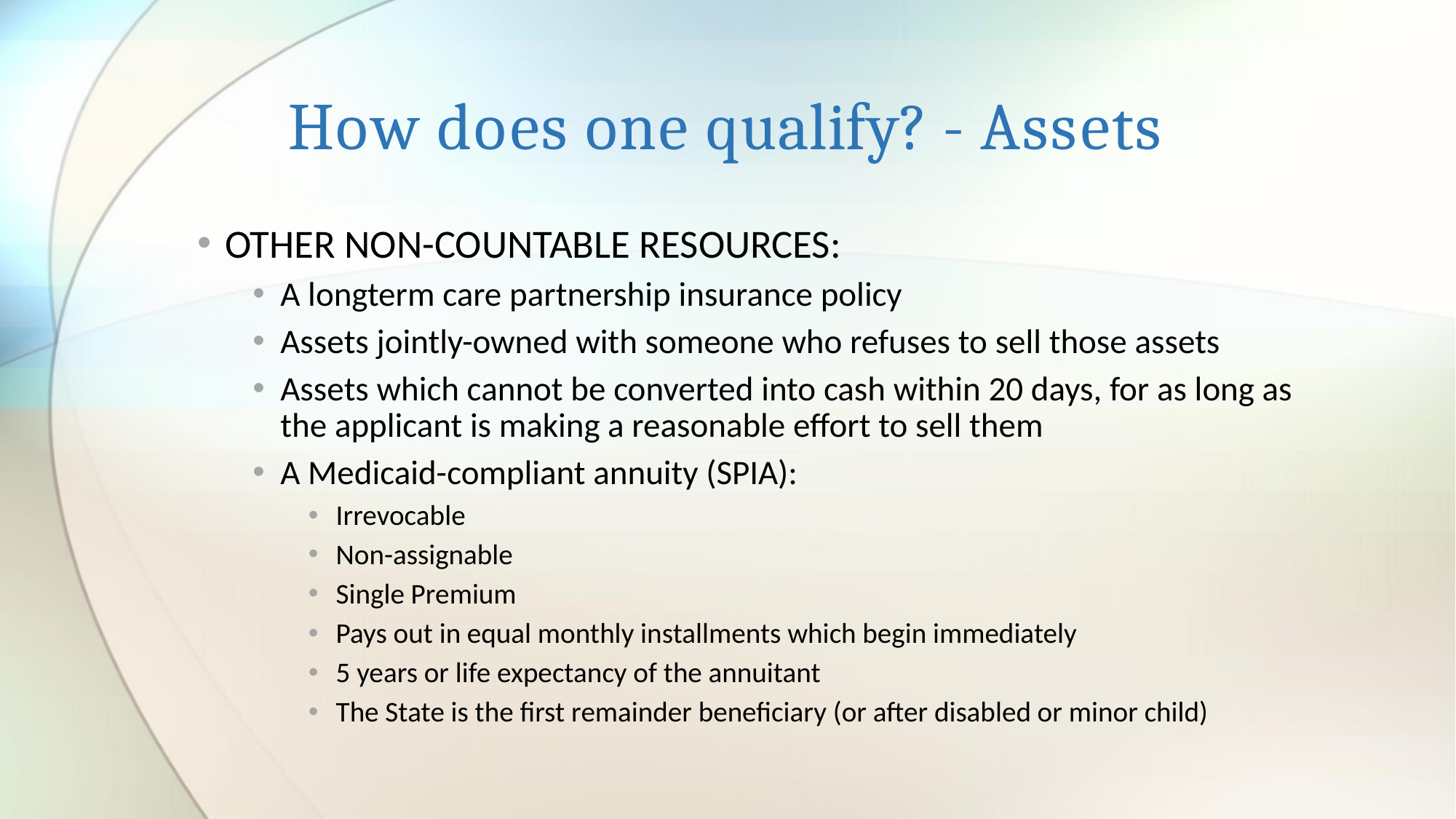

# How does one qualify? - Assets
OTHER NON-COUNTABLE RESOURCES:
A longterm care partnership insurance policy
Assets jointly-owned with someone who refuses to sell those assets
Assets which cannot be converted into cash within 20 days, for as long as the applicant is making a reasonable effort to sell them
A Medicaid-compliant annuity (SPIA):
Irrevocable
Non-assignable
Single Premium
Pays out in equal monthly installments which begin immediately
5 years or life expectancy of the annuitant
The State is the first remainder beneficiary (or after disabled or minor child)